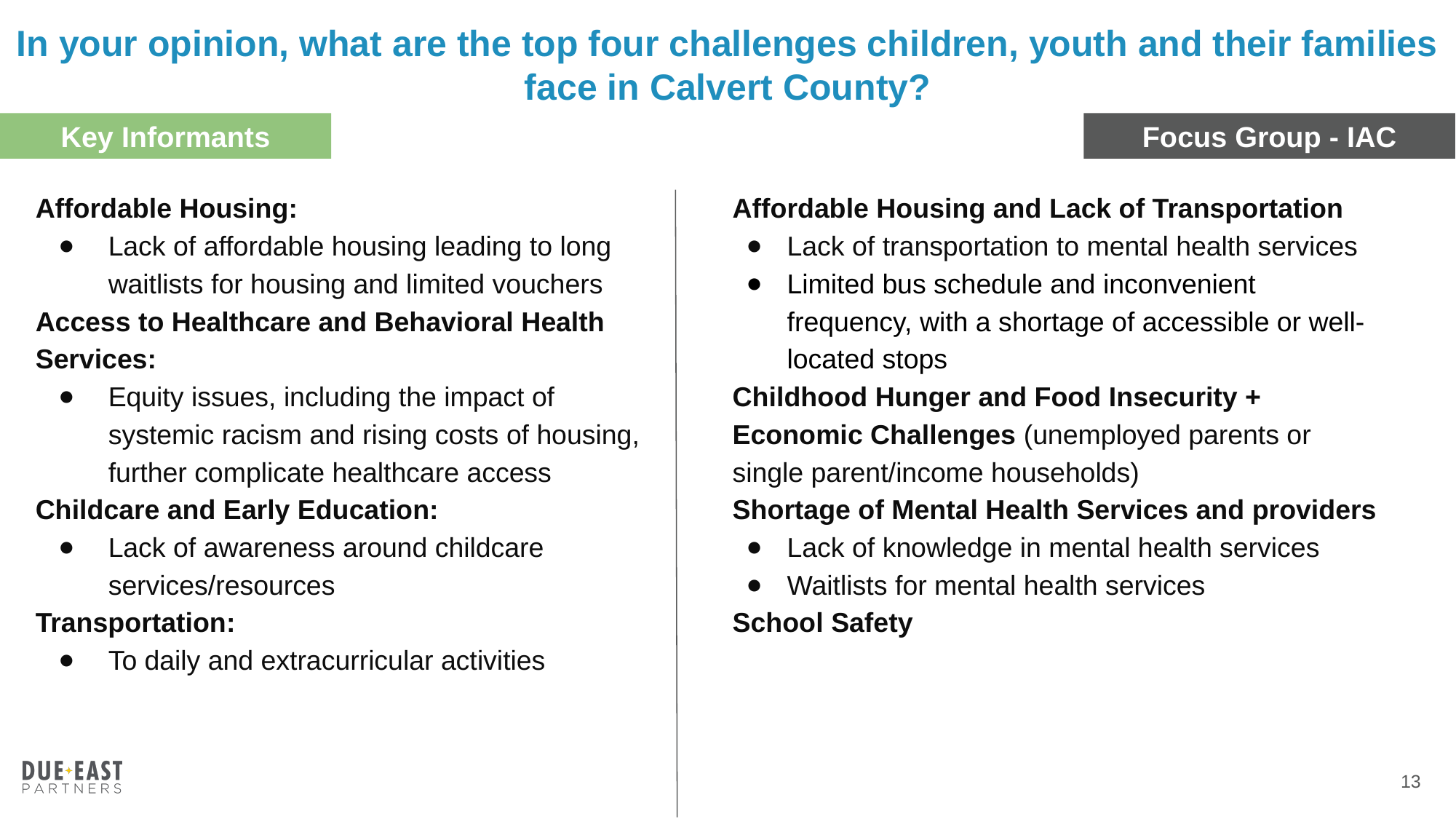

In your opinion, what are the top four challenges children, youth and their families face in Calvert County?

Key Informants
Focus Group - IAC
Affordable Housing:
Lack of affordable housing leading to long waitlists for housing and limited vouchers
Access to Healthcare and Behavioral Health Services:
Equity issues, including the impact of systemic racism and rising costs of housing, further complicate healthcare access
Childcare and Early Education:
Lack of awareness around childcare services/resources
Transportation:
To daily and extracurricular activities

Affordable Housing and Lack of Transportation
Lack of transportation to mental health services
Limited bus schedule and inconvenient frequency, with a shortage of accessible or well-located stops
Childhood Hunger and Food Insecurity + Economic Challenges (unemployed parents or single parent/income households)
Shortage of Mental Health Services and providers
Lack of knowledge in mental health services
Waitlists for mental health services
School Safety